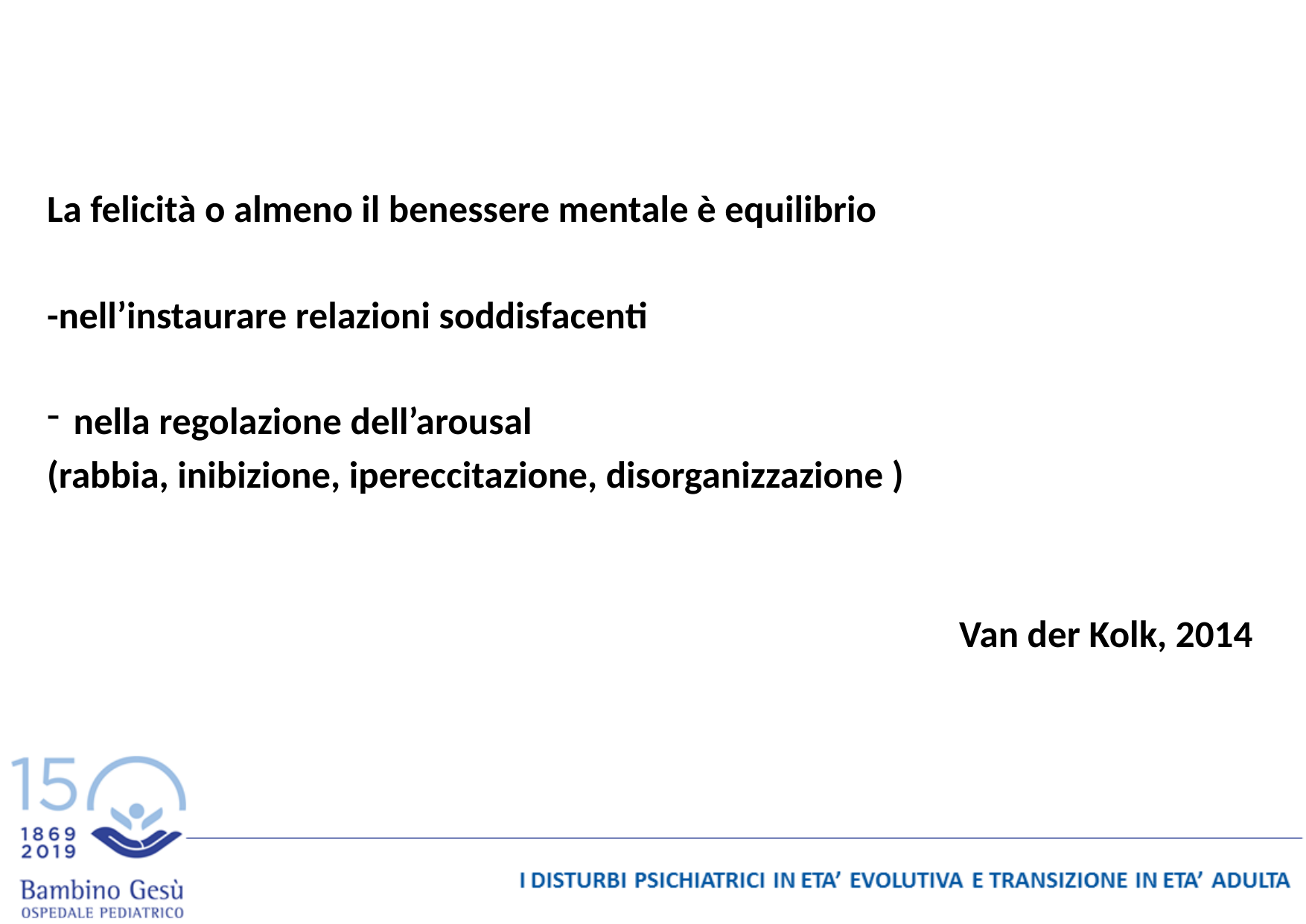

La felicità o almeno il benessere mentale è equilibrio

-nell’instaurare relazioni soddisfacenti

nella regolazione dell’arousal
(rabbia, inibizione, ipereccitazione, disorganizzazione )

Van der Kolk, 2014